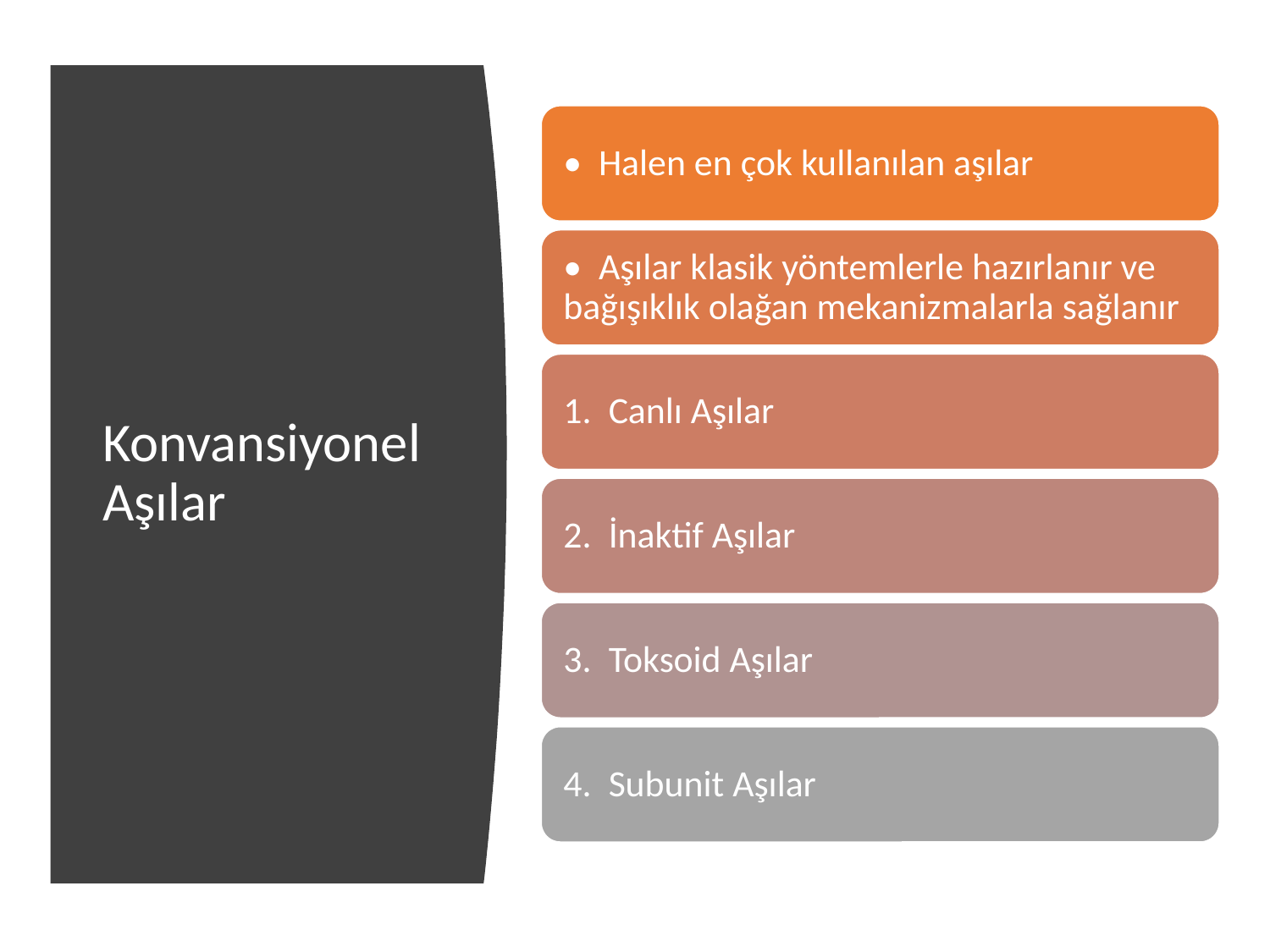

•  Halen en çok kullanılan aşılar
•  Aşılar klasik yöntemlerle hazırlanır ve bağışıklık olağan mekanizmalarla sağlanır
1.  Canlı Aşılar
2.  İnaktif Aşılar
3.  Toksoid Aşılar
4.  Subunit Aşılar

# Konvansiyonel Aşılar